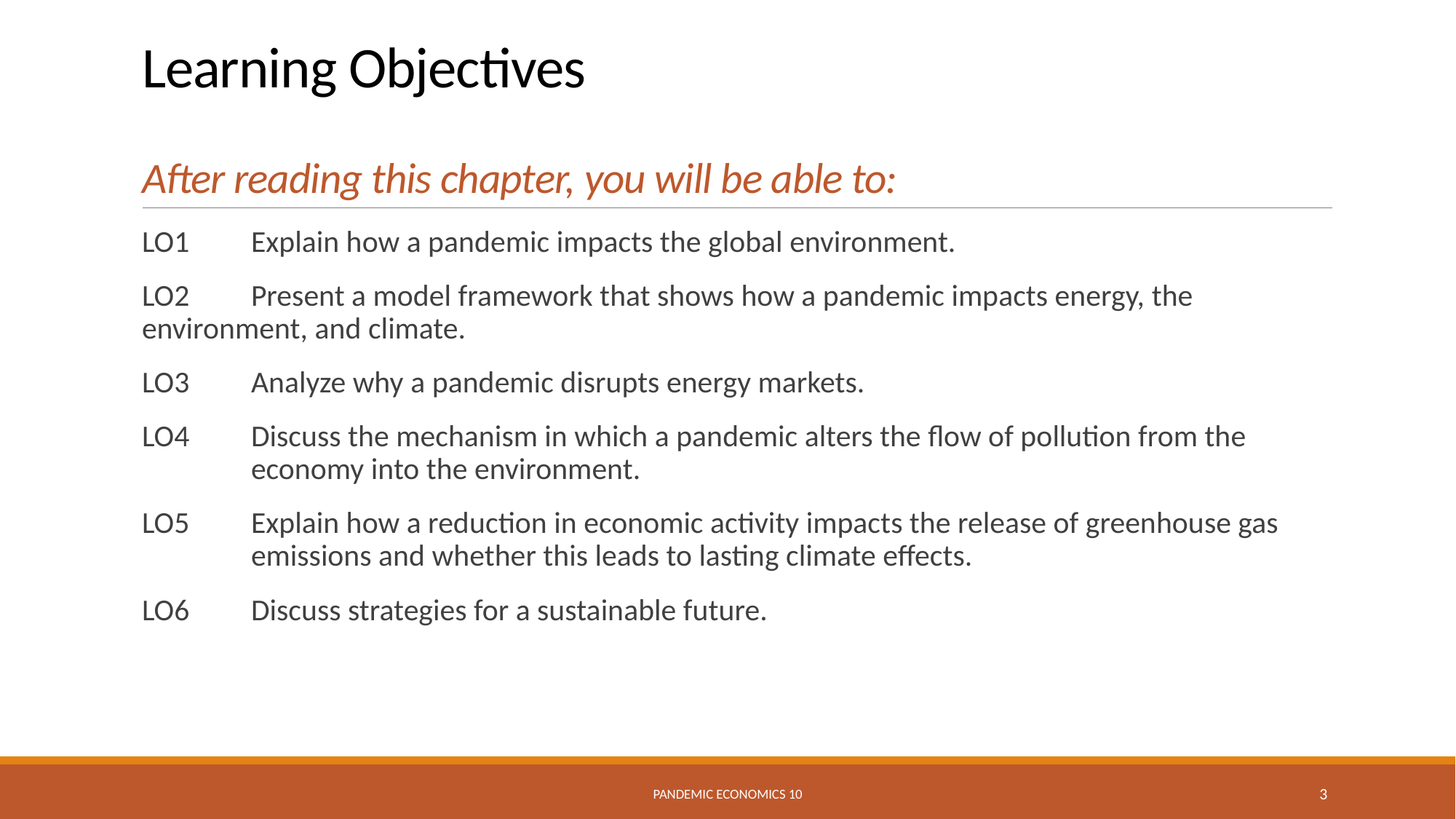

# Learning Objectives After reading this chapter, you will be able to:
LO1	Explain how a pandemic impacts the global environment.
LO2	Present a model framework that shows how a pandemic impacts energy, the 	environment, and climate.
LO3	Analyze why a pandemic disrupts energy markets.
LO4	Discuss the mechanism in which a pandemic alters the flow of pollution from the 	economy into the environment.
LO5	Explain how a reduction in economic activity impacts the release of greenhouse gas 	emissions and whether this leads to lasting climate effects.
LO6	Discuss strategies for a sustainable future.
Pandemic Economics 10
3